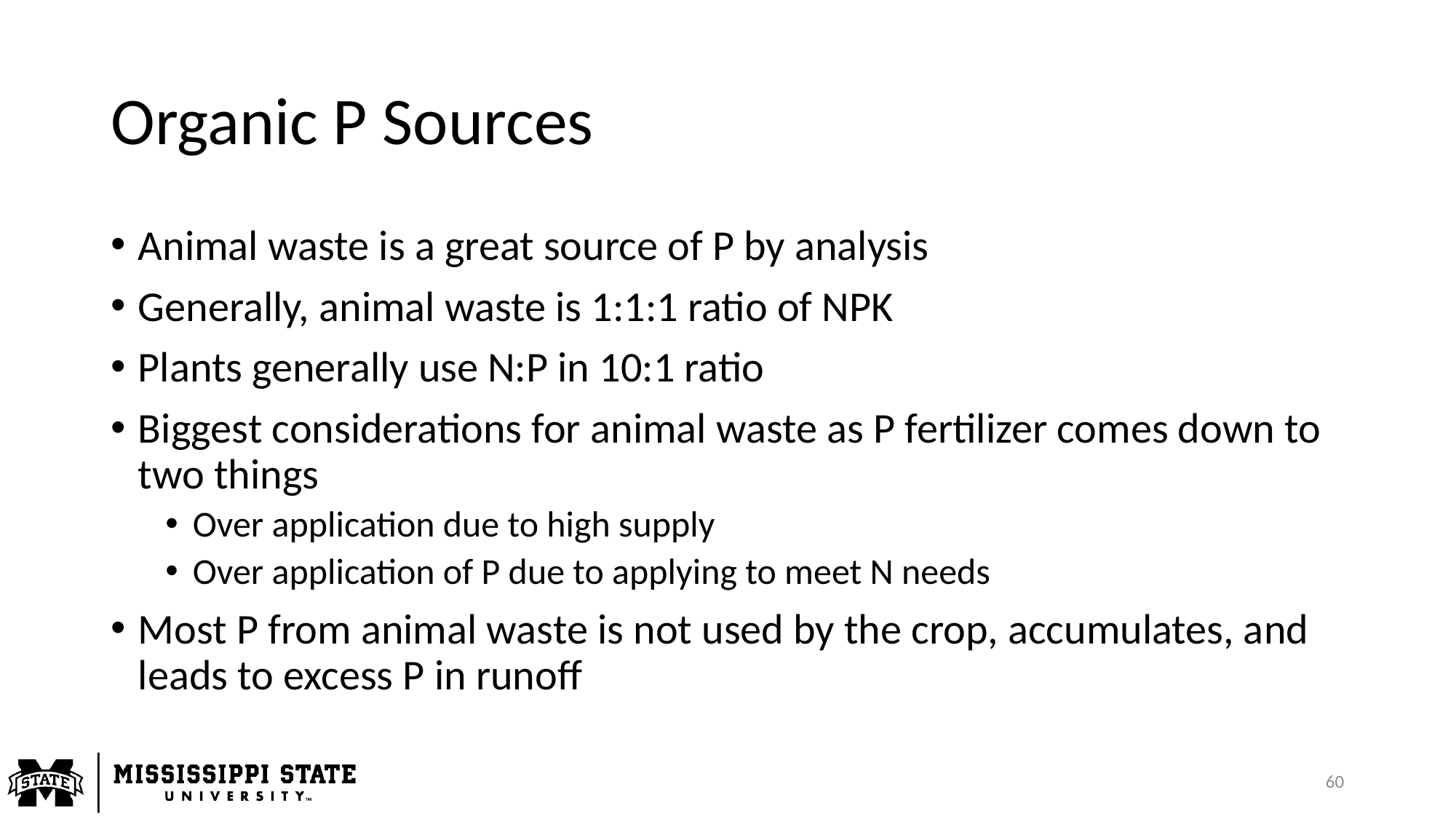

# Organic P Sources
Animal waste is a great source of P by analysis
Generally, animal waste is 1:1:1 ratio of NPK
Plants generally use N:P in 10:1 ratio
Biggest considerations for animal waste as P fertilizer comes down to two things
Over application due to high supply
Over application of P due to applying to meet N needs
Most P from animal waste is not used by the crop, accumulates, and leads to excess P in runoff
60